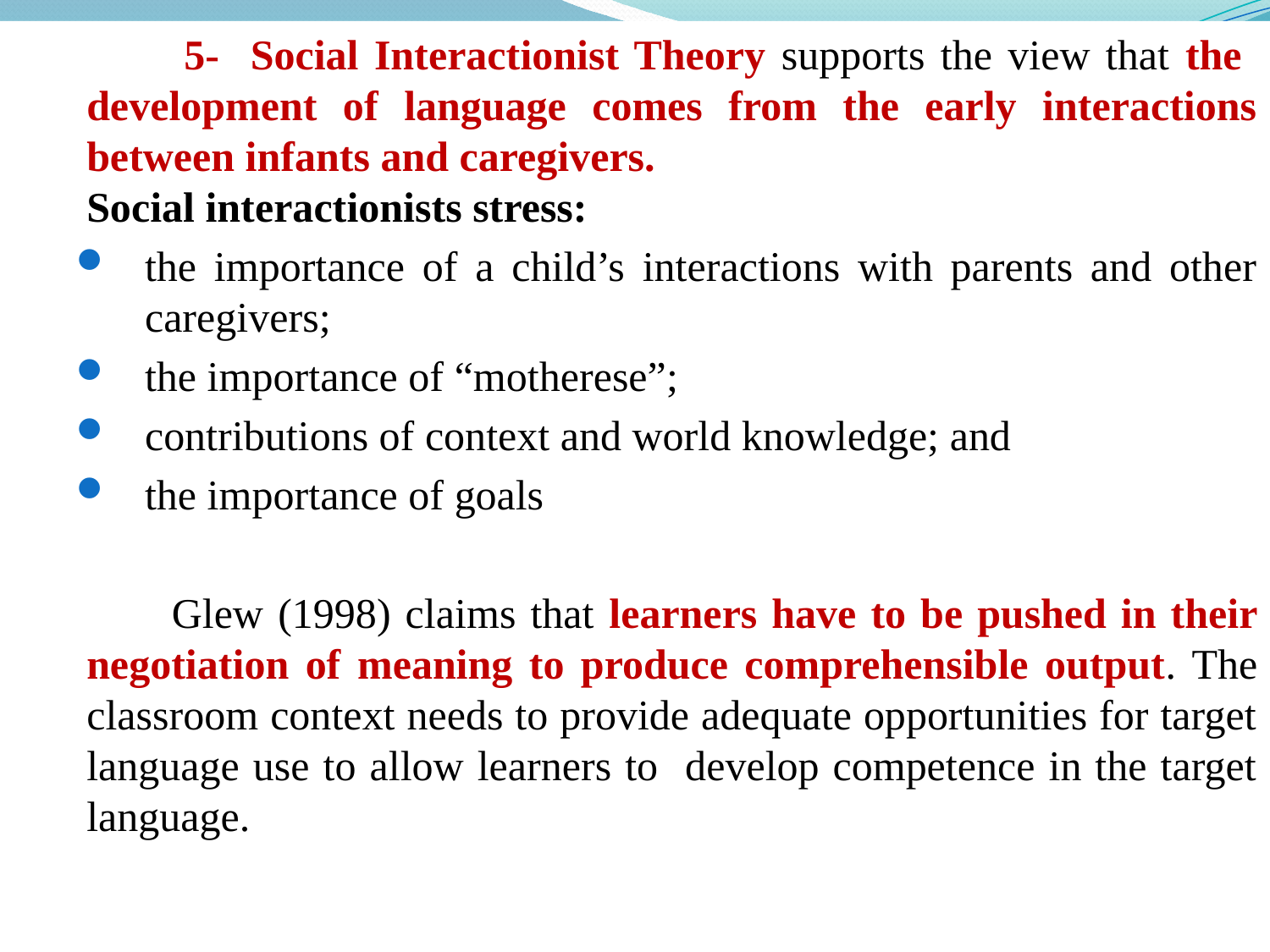

5-  Social Interactionist Theory supports the view that the  development of language comes from the early interactions between infants and caregivers.
	Social interactionists stress:
the importance of a child’s interactions with parents and other caregivers;
the importance of “motherese”;
contributions of context and world knowledge; and
the importance of goals

           Glew (1998) claims that learners have to be pushed in their negotiation of meaning to produce comprehensible output. The classroom context needs to provide adequate opportunities for target language use to allow learners to  develop competence in the target language.